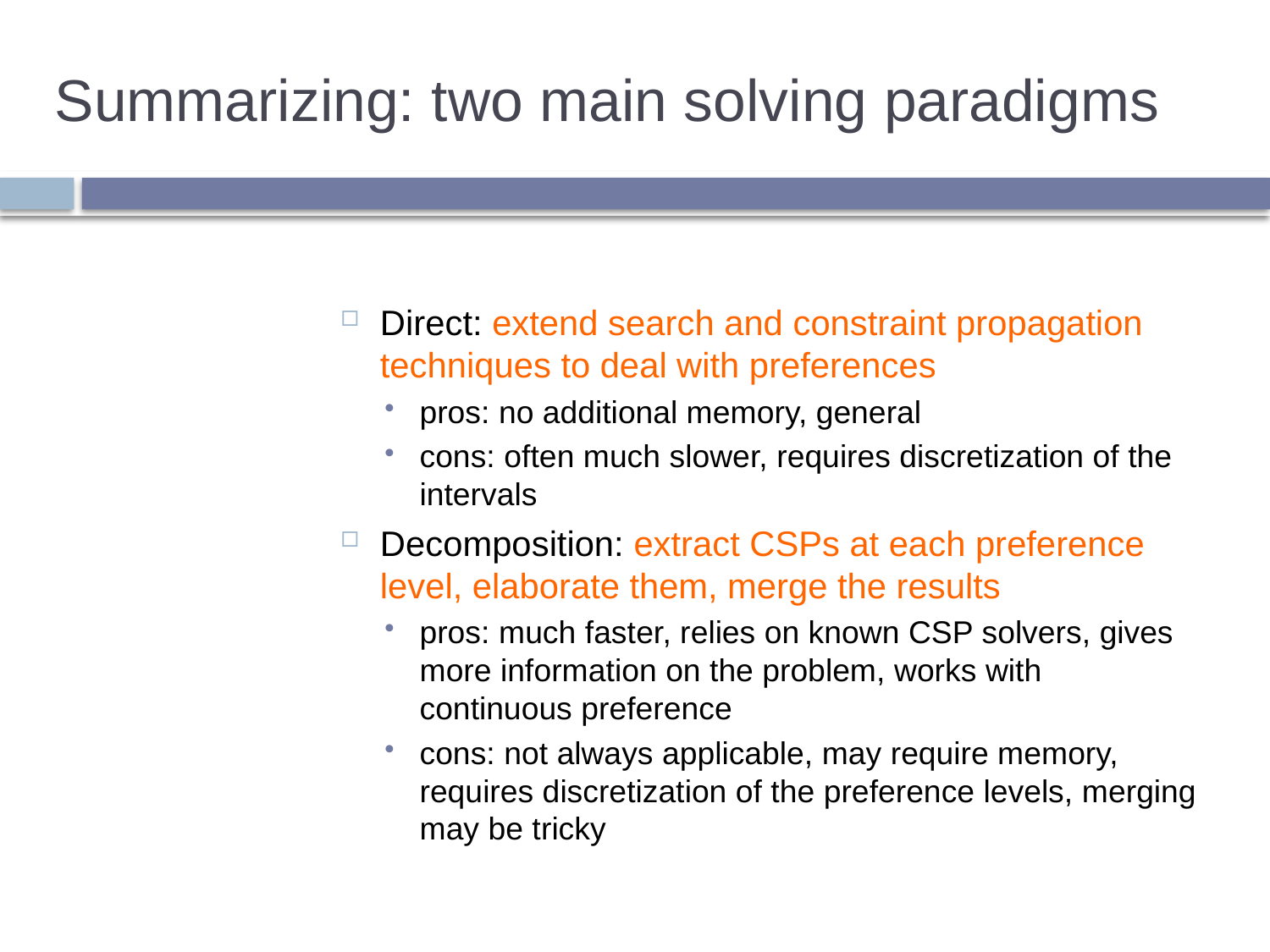

# Summarizing: two main solving paradigms

Direct: extend search and constraint propagation techniques to deal with preferences
pros: no additional memory, general
cons: often much slower, requires discretization of the intervals
Decomposition: extract CSPs at each preference level, elaborate them, merge the results
pros: much faster, relies on known CSP solvers, gives more information on the problem, works with continuous preference
cons: not always applicable, may require memory, requires discretization of the preference levels, merging may be tricky